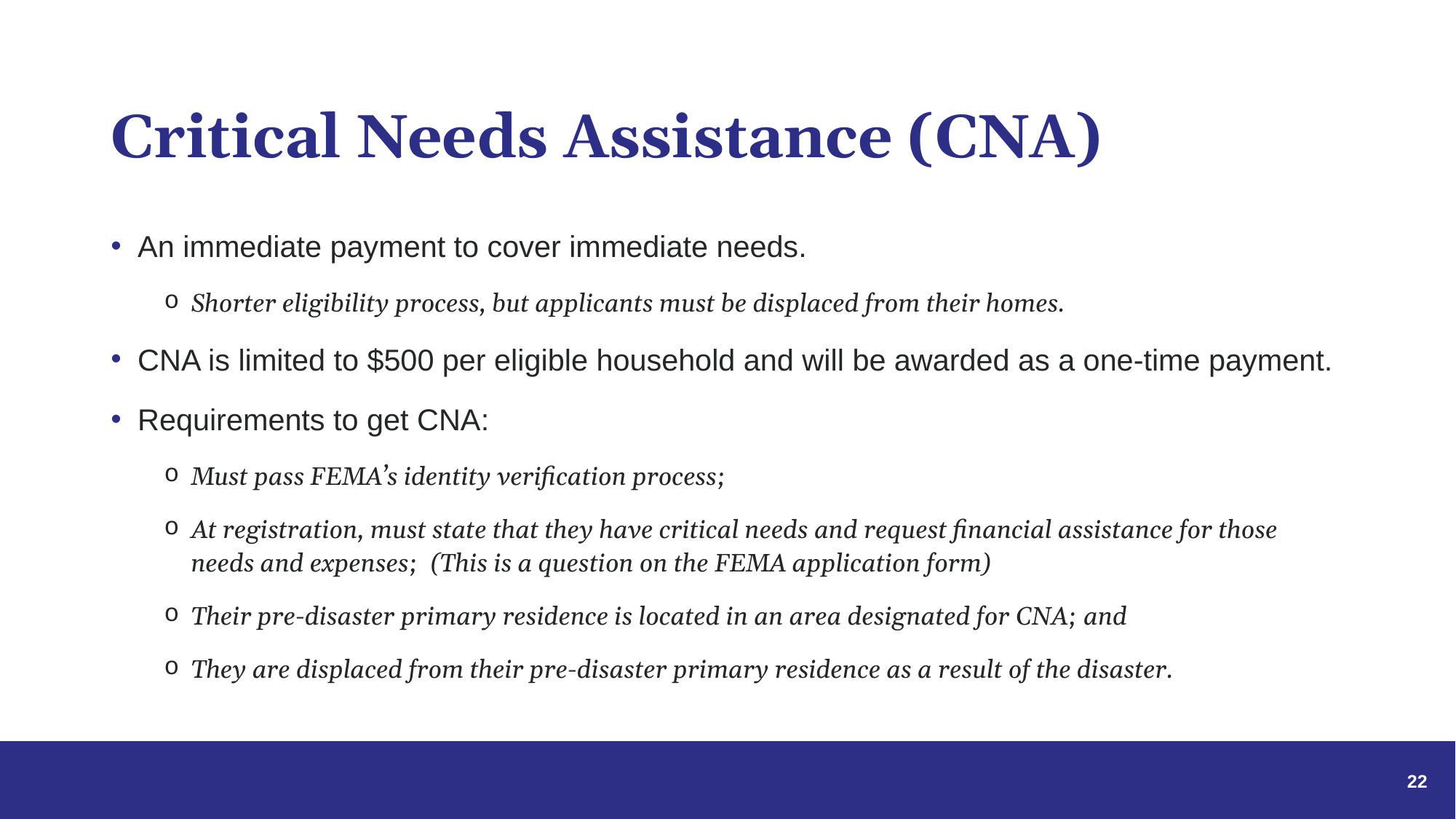

# Critical Needs Assistance (CNA)
An immediate payment to cover immediate needs.
Shorter eligibility process, but applicants must be displaced from their homes.
CNA is limited to $500 per eligible household and will be awarded as a one-time payment.
Requirements to get CNA:
Must pass FEMA’s identity verification process;
At registration, must state that they have critical needs and request financial assistance for those needs and expenses;  (This is a question on the FEMA application form)
Their pre-disaster primary residence is located in an area designated for CNA; and
They are displaced from their pre-disaster primary residence as a result of the disaster.
22